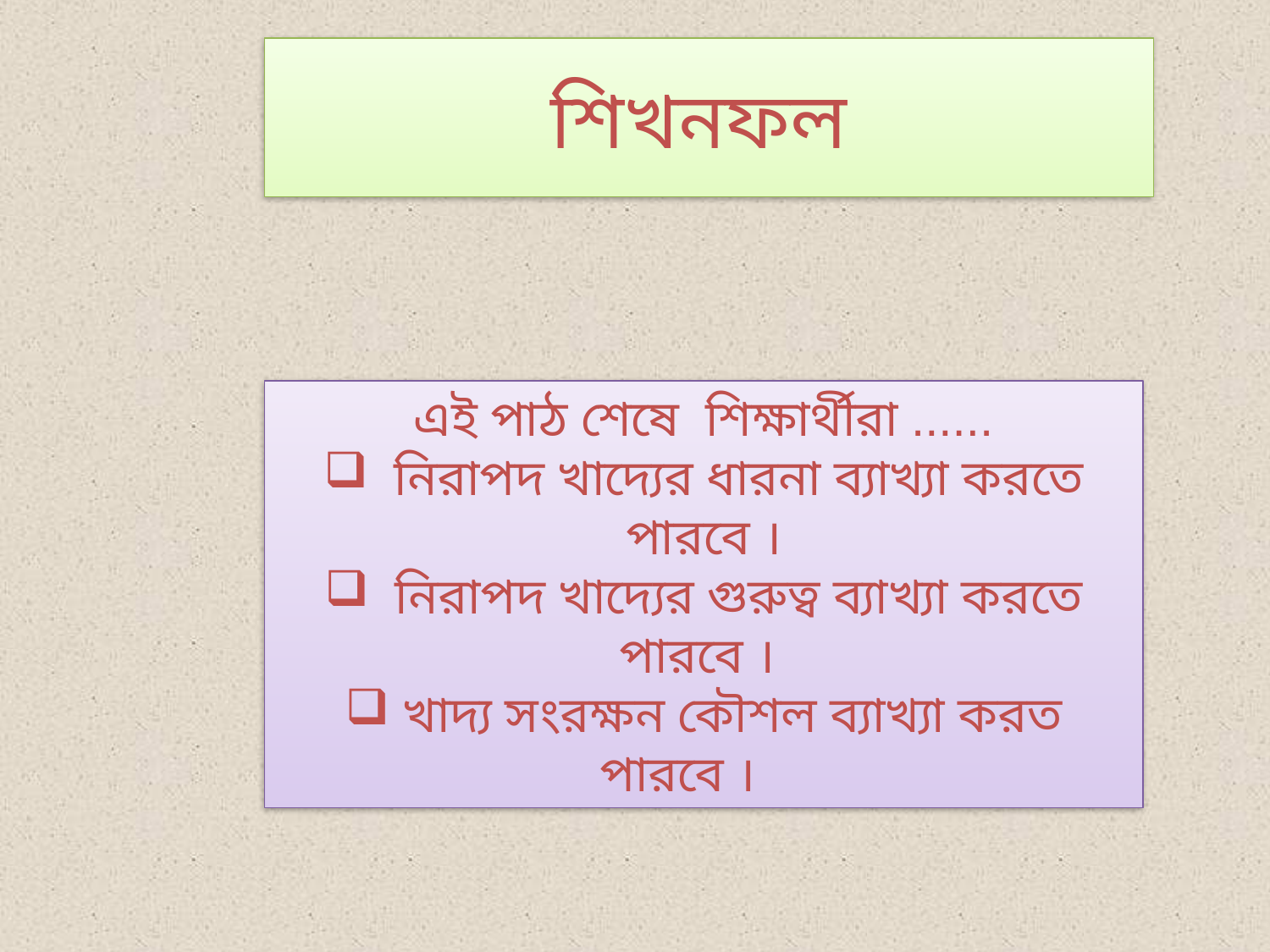

# শিখনফল
এই পাঠ শেষে  শিক্ষার্থীরা ......
  নিরাপদ খাদ্যের ধারনা ব্যাখ্যা করতে পারবে ।
  নিরাপদ খাদ্যের গুরুত্ব ব্যাখ্যা করতে পারবে ।
 খাদ্য সংরক্ষন কৌশল ব্যাখ্যা করত পারবে ।